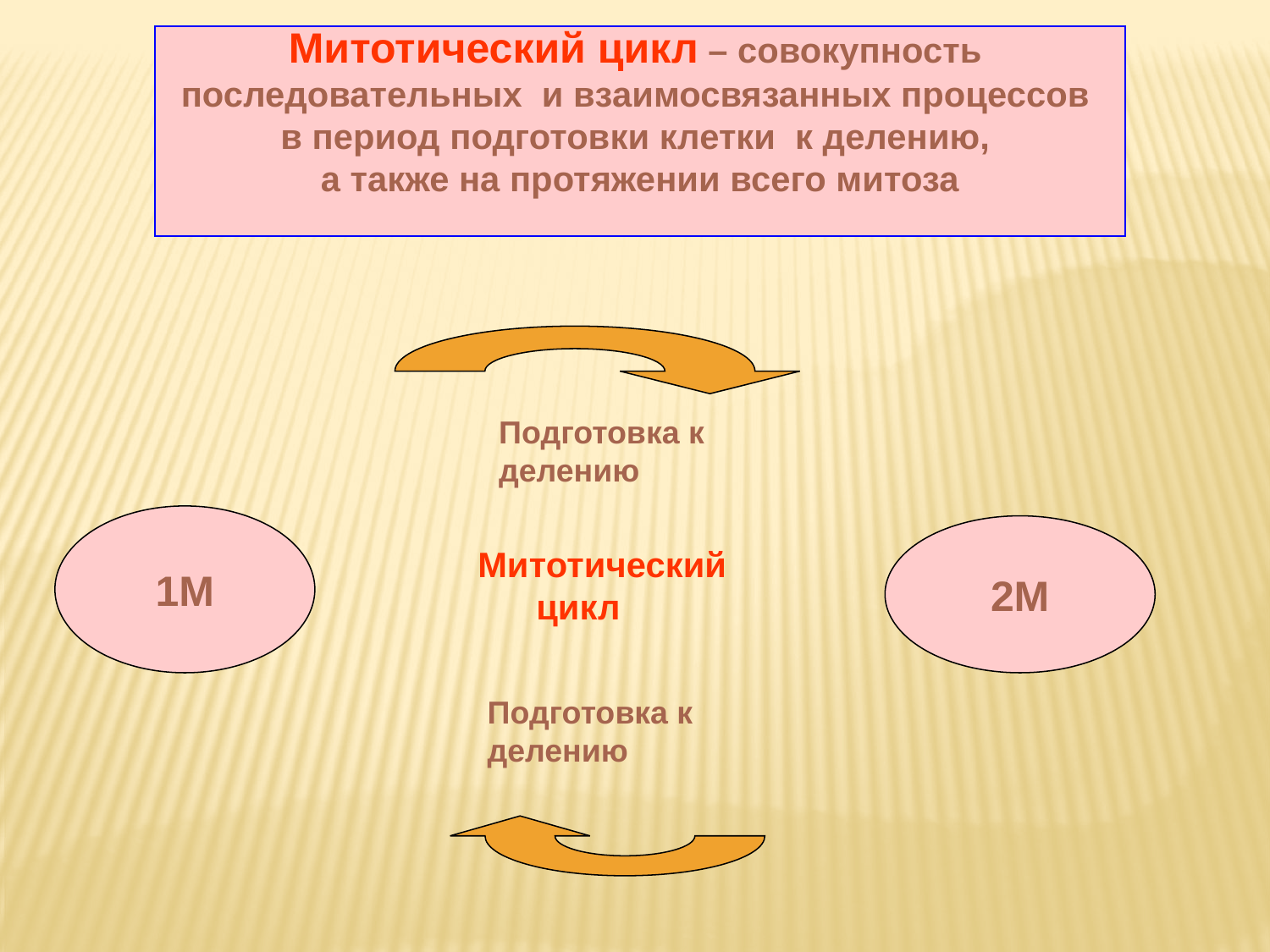

Митотический цикл – совокупность
последовательных  и взаимосвязанных процессов
в период подготовки клетки  к делению,
а также на протяжении всего митоза

Подготовка к
делению
1М
2М
Митотический
      цикл
Подготовка к
делению